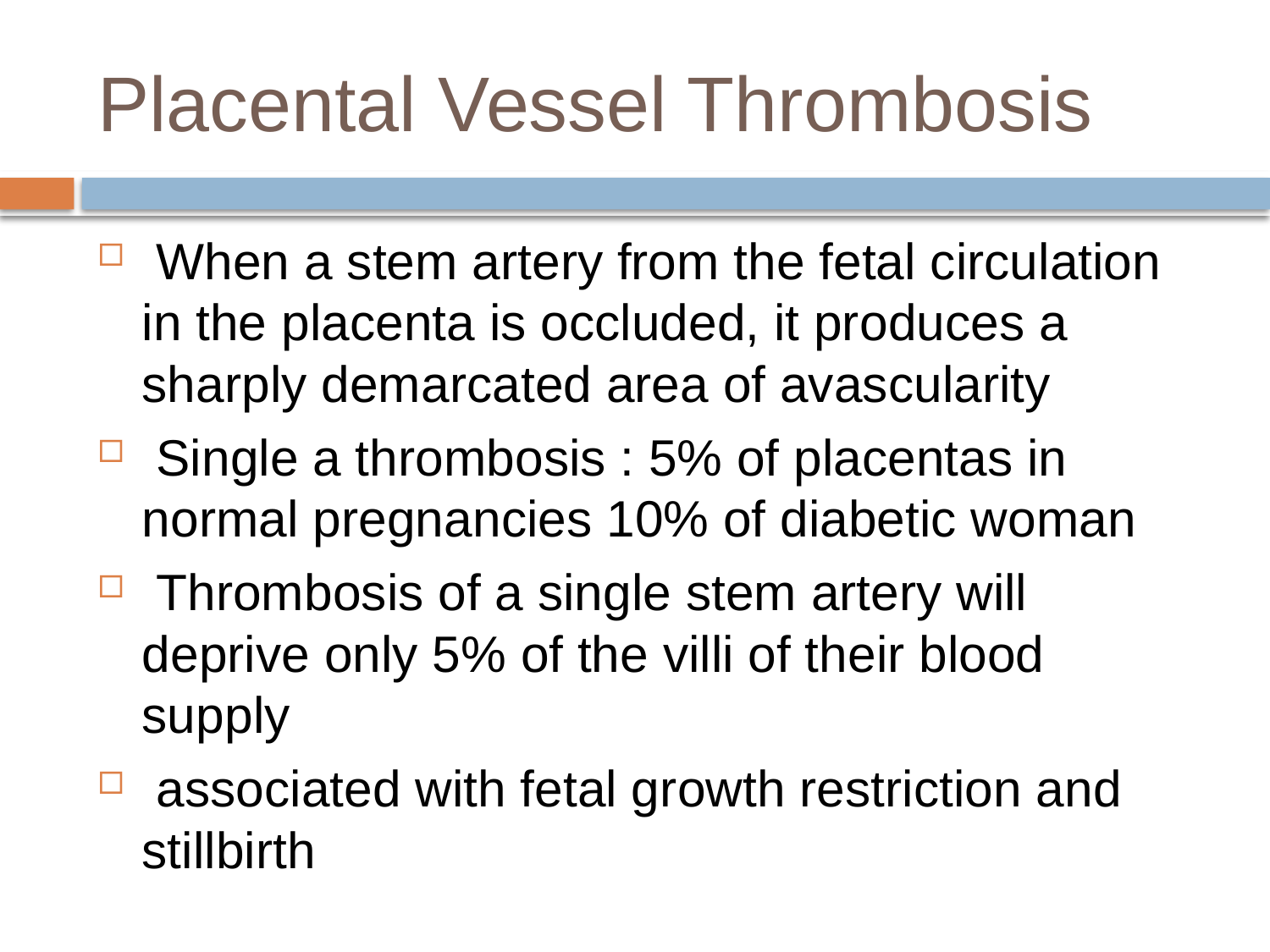

# Placental Vessel Thrombosis
 When a stem artery from the fetal circulation in the placenta is occluded, it produces a sharply demarcated area of avascularity
 Single a thrombosis : 5% of placentas in normal pregnancies 10% of diabetic woman
 Thrombosis of a single stem artery will deprive only 5% of the villi of their blood supply
 associated with fetal growth restriction and stillbirth